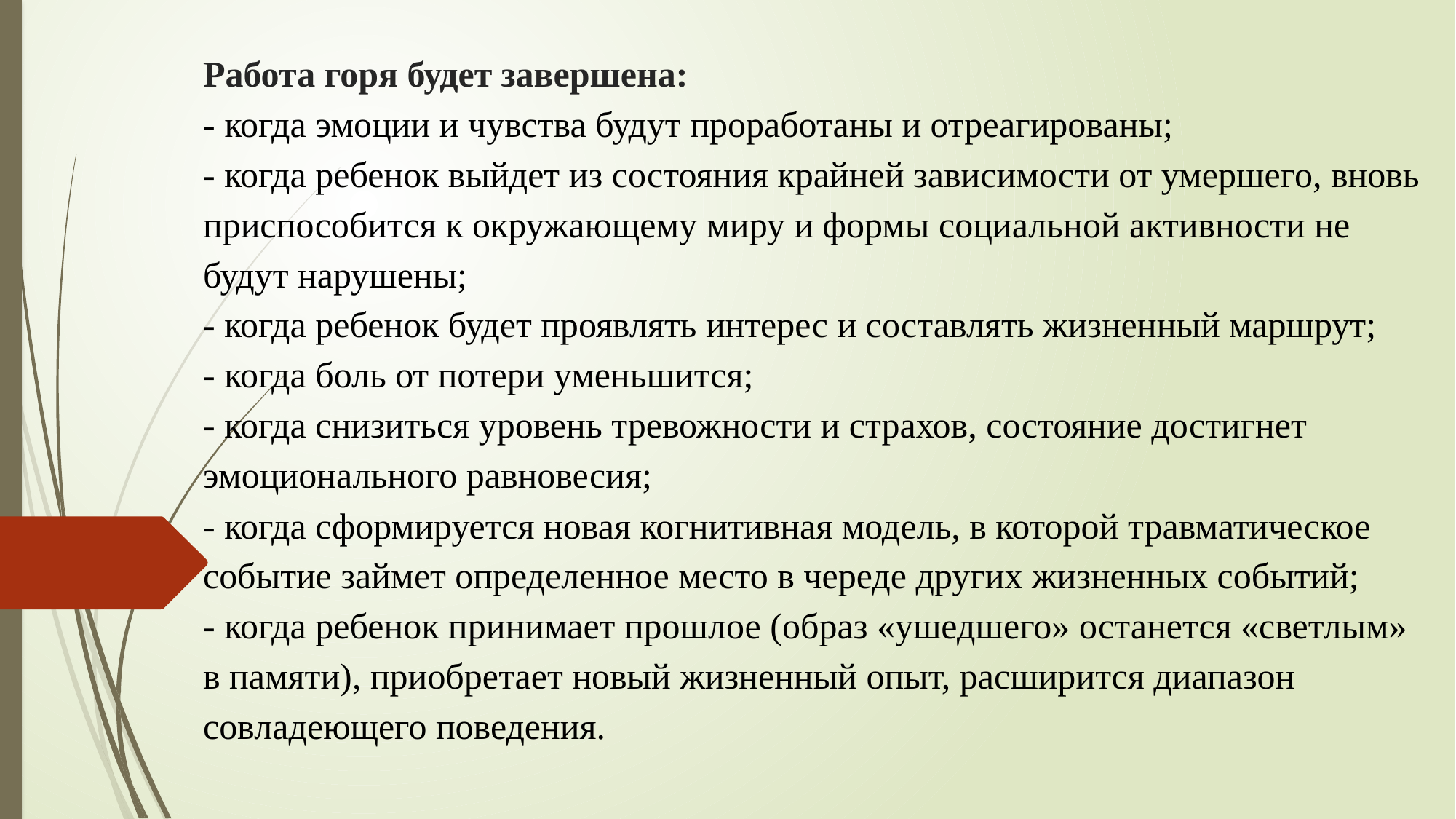

# Работа горя будет завершена: - когда эмоции и чувства будут проработаны и отреагированы; - когда ребенок выйдет из состояния крайней зависимости от умершего, вновь приспособится к окружающему миру и формы социальной активности не будут нарушены;  - когда ребенок будет проявлять интерес и составлять жизненный маршрут; - когда боль от потери уменьшится; - когда снизиться уровень тревожности и страхов, состояние достигнет эмоционального равновесия; - когда сформируется новая когнитивная модель, в которой травматическое событие займет определенное место в череде других жизненных событий; - когда ребенок принимает прошлое (образ «ушедшего» останется «светлым» в памяти), приобретает новый жизненный опыт, расширится диапазон совладеющего поведения.